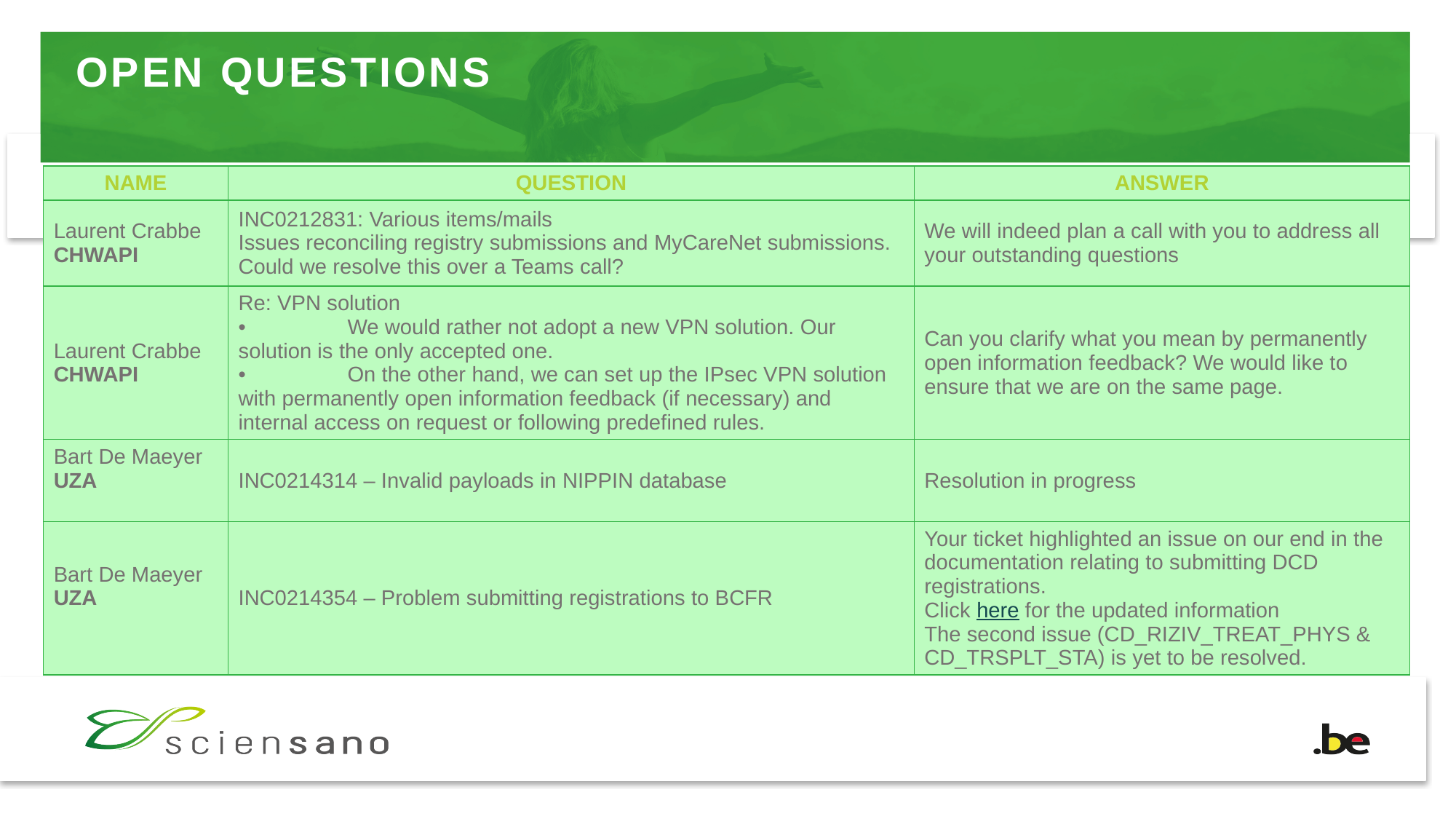

# OPEN QUESTIONS
| NAME | QUESTION | ANSWER |
| --- | --- | --- |
| Laurent Crabbe CHWAPI | INC0212831: Various items/mails Issues reconciling registry submissions and MyCareNet submissions. Could we resolve this over a Teams call? | We will indeed plan a call with you to address all your outstanding questions |
| Laurent Crabbe CHWAPI | Re: VPN solution • We would rather not adopt a new VPN solution. Our solution is the only accepted one. • On the other hand, we can set up the IPsec VPN solution with permanently open information feedback (if necessary) and internal access on request or following predefined rules. | Can you clarify what you mean by permanently open information feedback? We would like to ensure that we are on the same page. |
| Bart De Maeyer UZA | INC0214314 – Invalid payloads in NIPPIN database | Resolution in progress |
| Bart De Maeyer UZA | INC0214354 – Problem submitting registrations to BCFR | Your ticket highlighted an issue on our end in the documentation relating to submitting DCD registrations. Click here for the updated information The second issue (CD\_RIZIV\_TREAT\_PHYS & CD\_TRSPLT\_STA) is yet to be resolved. |